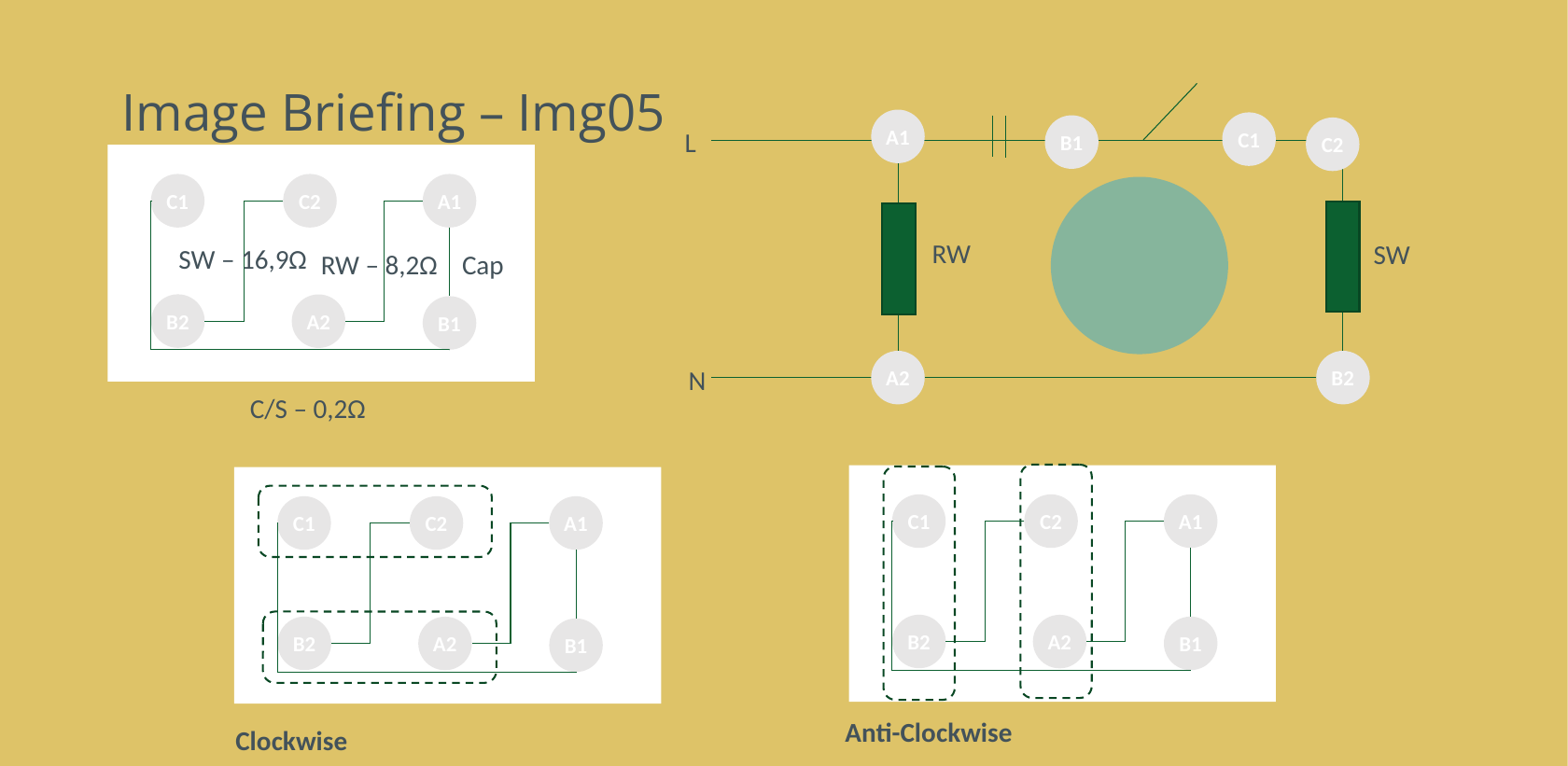

# Image Briefing – Img05
A1
C1
B1
C2
L

C1
C2
A1

RW
SW
SW – 16,9Ω
RW – 8,2Ω
Cap
B2
A2
B1
A2
B2
N
C/S – 0,2Ω

C1
C2
A1
C1
C2
A1

B2
A2
B1
B2
A2
B1
Anti-Clockwise
Clockwise